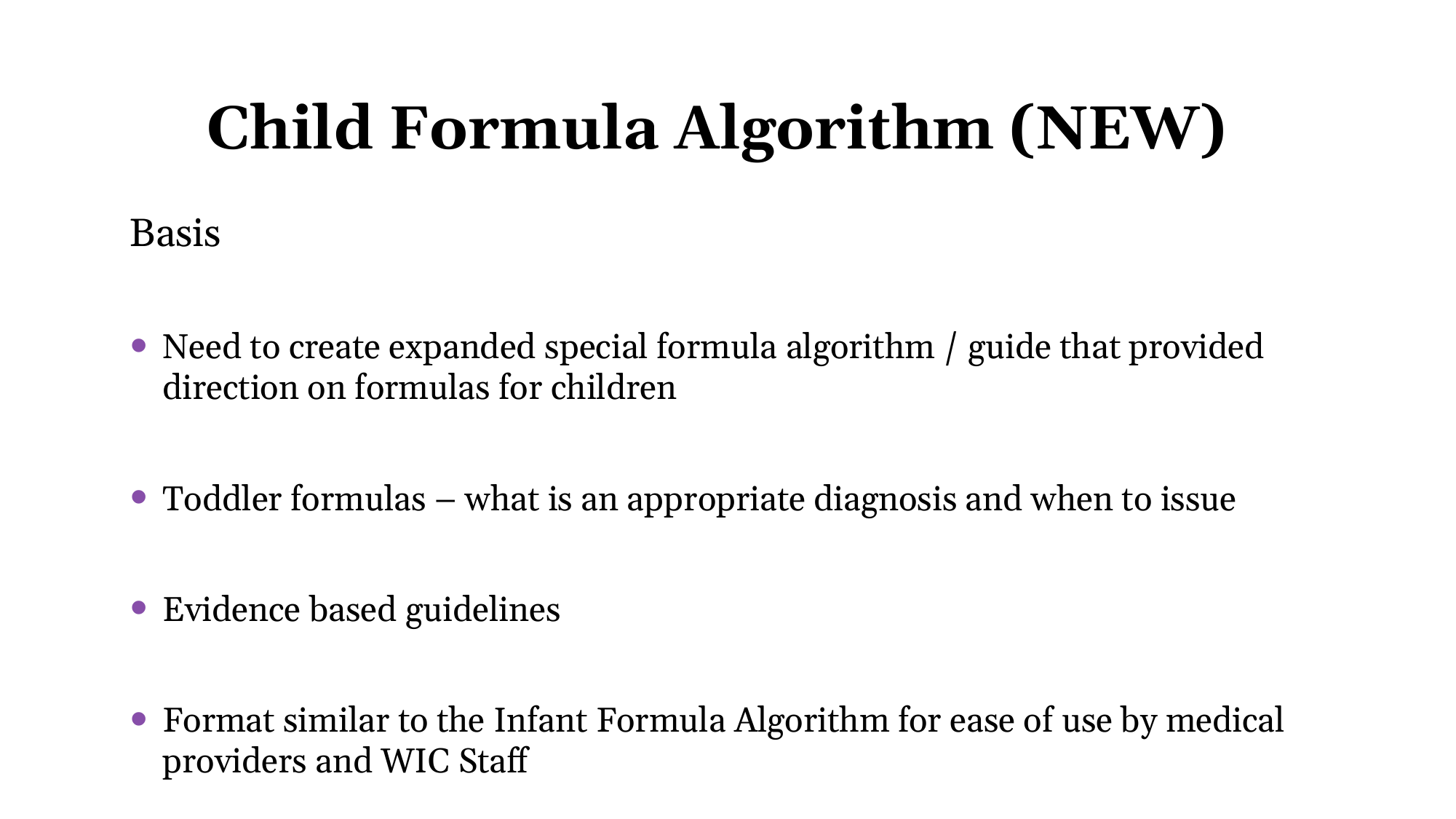

# Child Formula Algorithm (NEW)
Basis

Need to create expanded special formula algorithm / guide that provided direction on formulas for children

Toddler formulas – what is an appropriate diagnosis and when to issue

Evidence based guidelines

Format similar to the Infant Formula Algorithm for ease of use by medical providers and WIC Staff